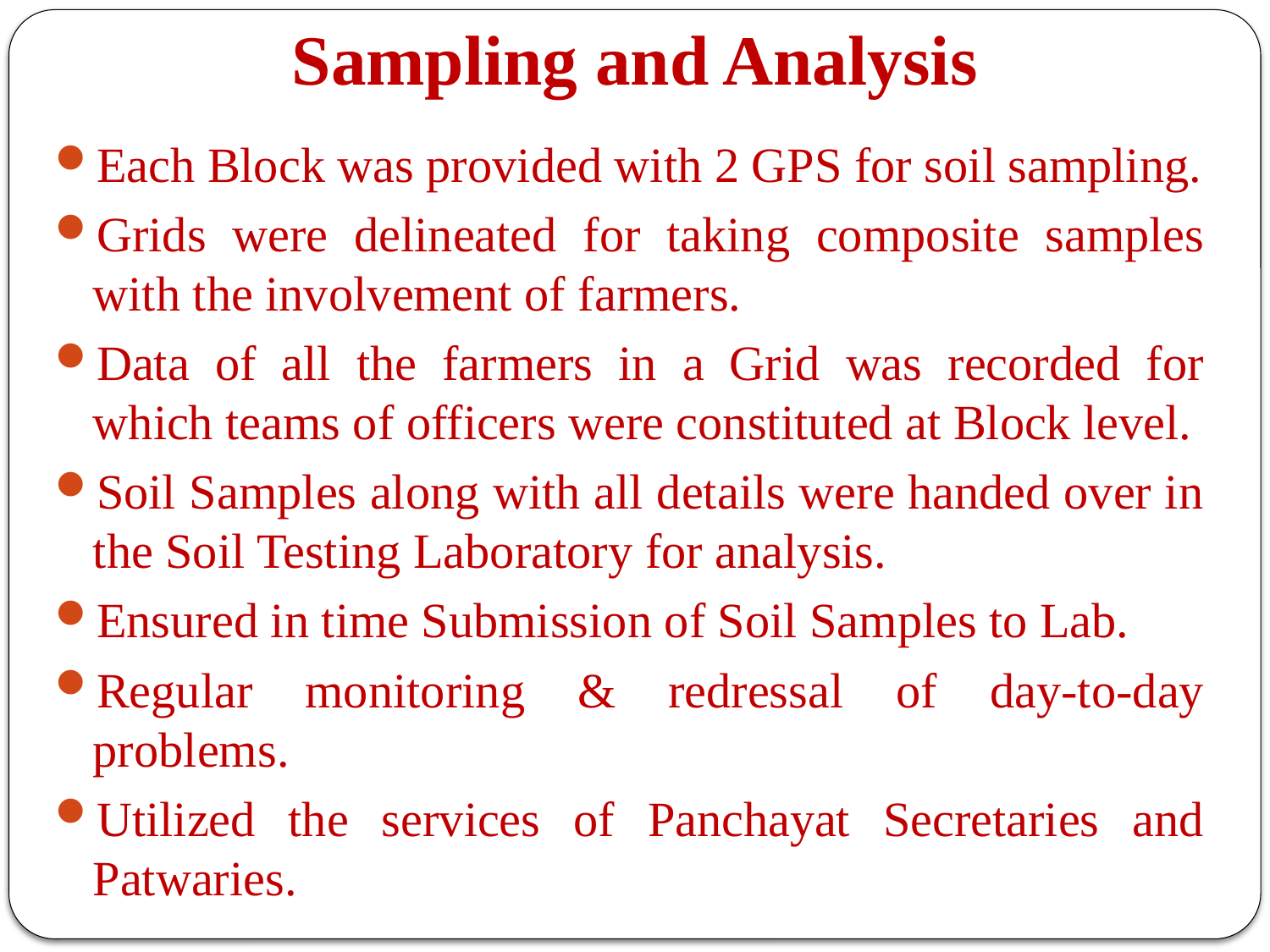

# Sampling and Analysis
Each Block was provided with 2 GPS for soil sampling.
Grids were delineated for taking composite samples with the involvement of farmers.
Data of all the farmers in a Grid was recorded for which teams of officers were constituted at Block level.
Soil Samples along with all details were handed over in the Soil Testing Laboratory for analysis.
Ensured in time Submission of Soil Samples to Lab.
Regular monitoring & redressal of day-to-day problems.
Utilized the services of Panchayat Secretaries and Patwaries.